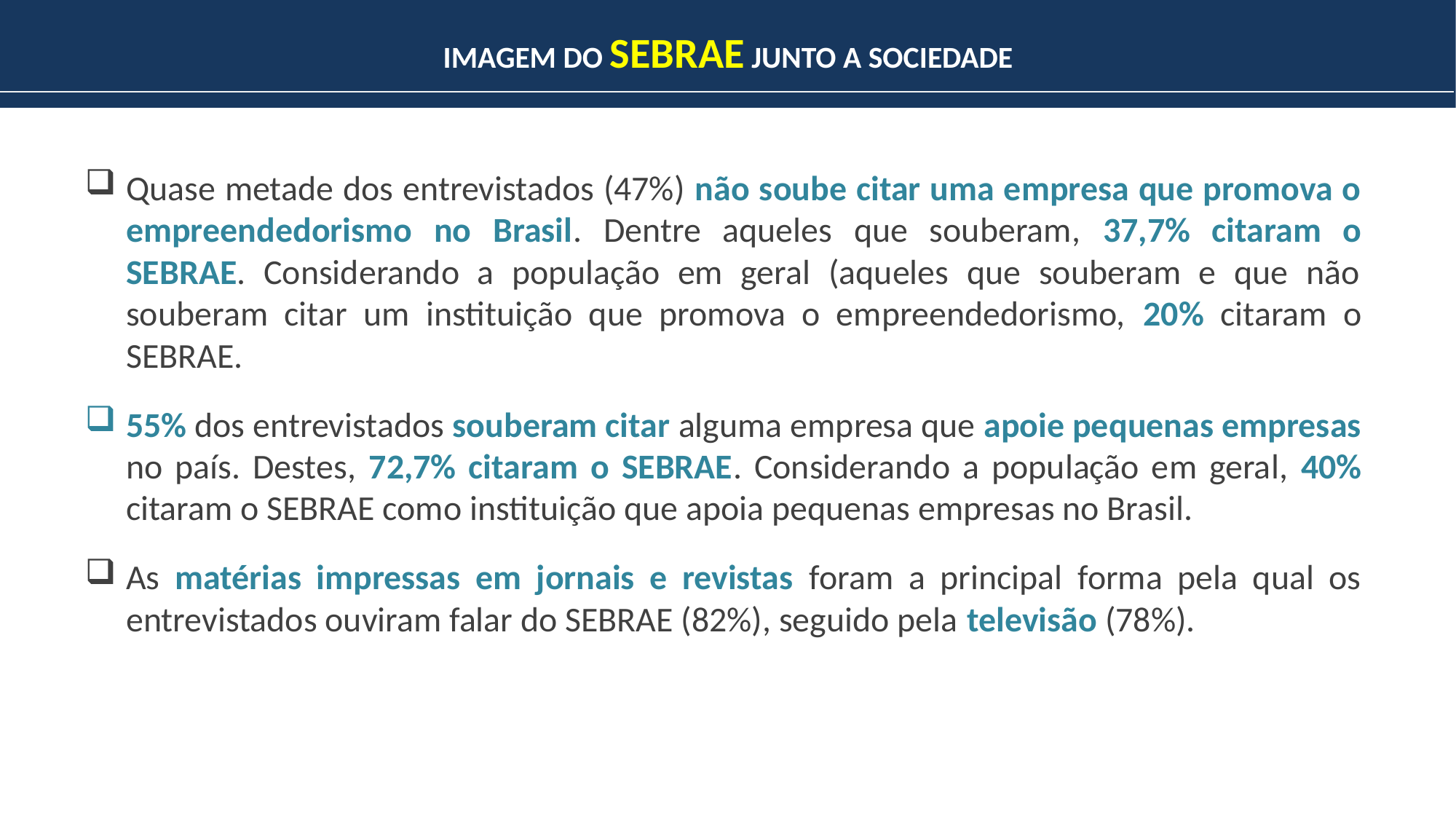

IMAGEM DO SEBRAE JUNTO A SOCIEDADE
Quase metade dos entrevistados (47%) não soube citar uma empresa que promova o empreendedorismo no Brasil. Dentre aqueles que souberam, 37,7% citaram o SEBRAE. Considerando a população em geral (aqueles que souberam e que não souberam citar um instituição que promova o empreendedorismo, 20% citaram o SEBRAE.

55% dos entrevistados souberam citar alguma empresa que apoie pequenas empresas no país. Destes, 72,7% citaram o SEBRAE. Considerando a população em geral, 40% citaram o SEBRAE como instituição que apoia pequenas empresas no Brasil.

As matérias impressas em jornais e revistas foram a principal forma pela qual os entrevistados ouviram falar do SEBRAE (82%), seguido pela televisão (78%).